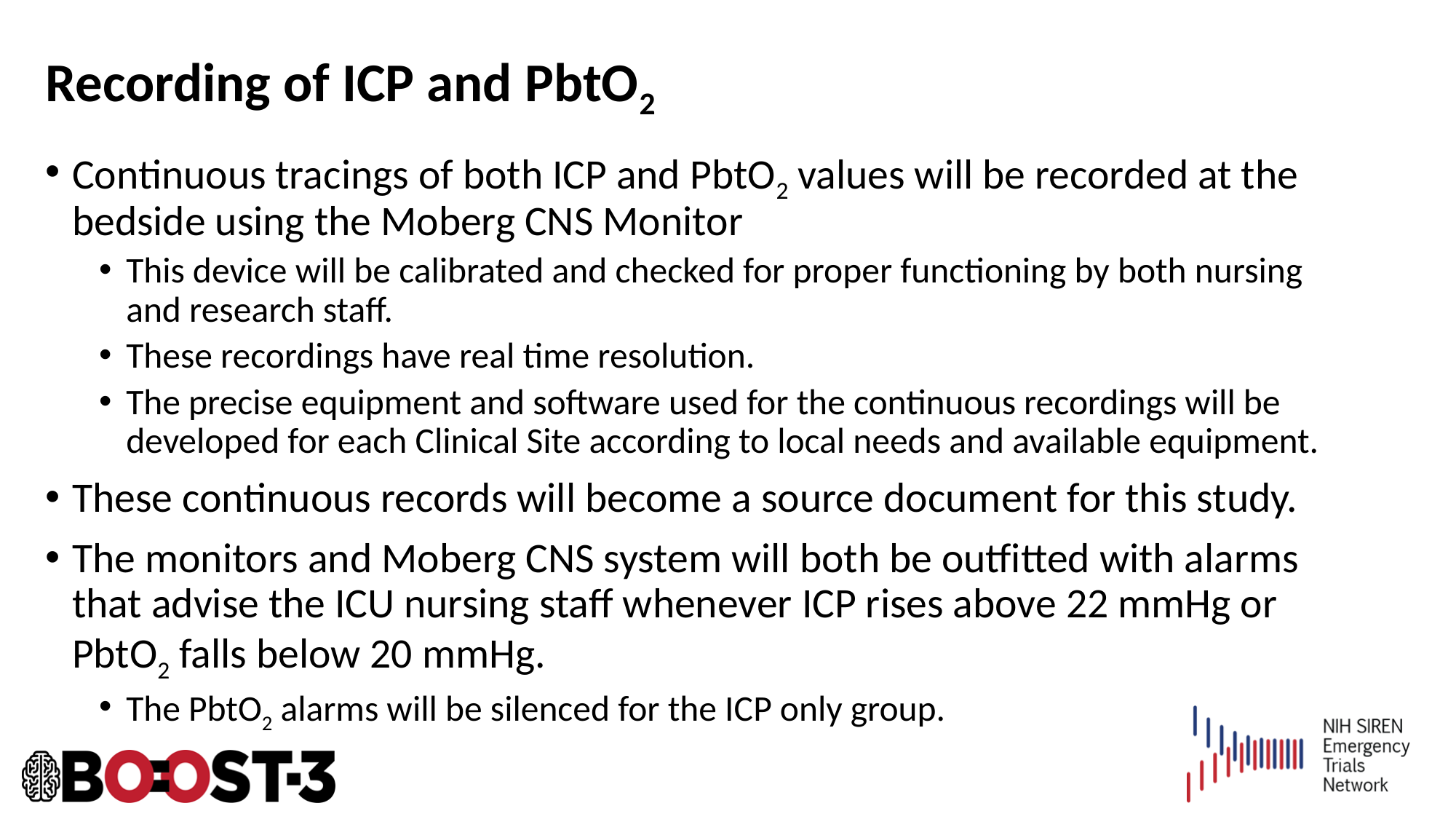

# Recording of ICP and PbtO2
Continuous tracings of both ICP and PbtO2 values will be recorded at the bedside using the Moberg CNS Monitor
This device will be calibrated and checked for proper functioning by both nursing and research staff.
These recordings have real time resolution.
The precise equipment and software used for the continuous recordings will be developed for each Clinical Site according to local needs and available equipment.
These continuous records will become a source document for this study.
The monitors and Moberg CNS system will both be outfitted with alarms that advise the ICU nursing staff whenever ICP rises above 22 mmHg or PbtO2 falls below 20 mmHg.
The PbtO2 alarms will be silenced for the ICP only group.